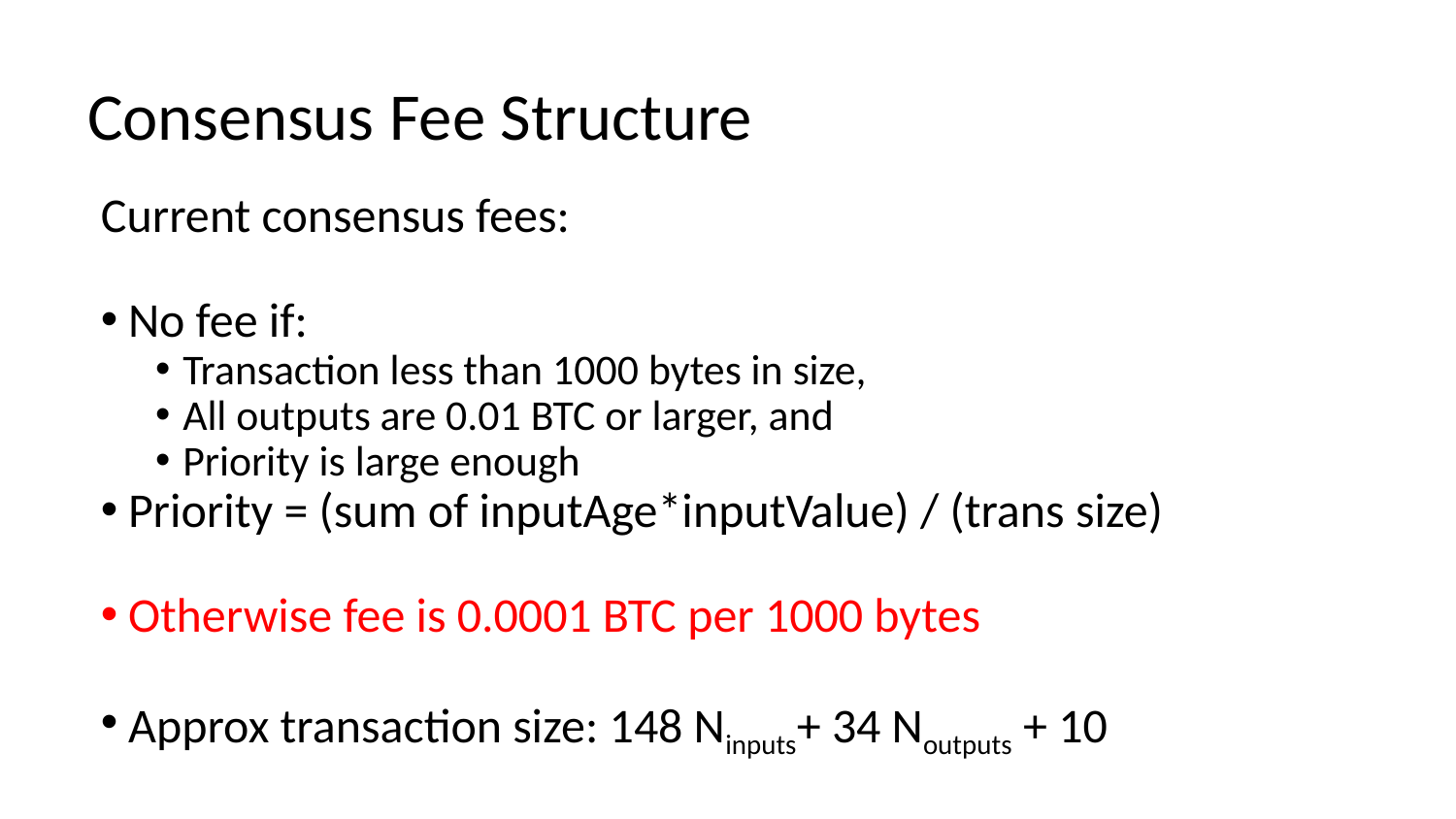

# Consensus Fee Structure
Current consensus fees:

No fee if:
Transaction less than 1000 bytes in size,
All outputs are 0.01 BTC or larger, and
Priority is large enough
Priority = (sum of inputAge*inputValue) / (trans size)

Otherwise fee is 0.0001 BTC per 1000 bytes

Approx transaction size: 148 Ninputs+ 34 Noutputs + 10